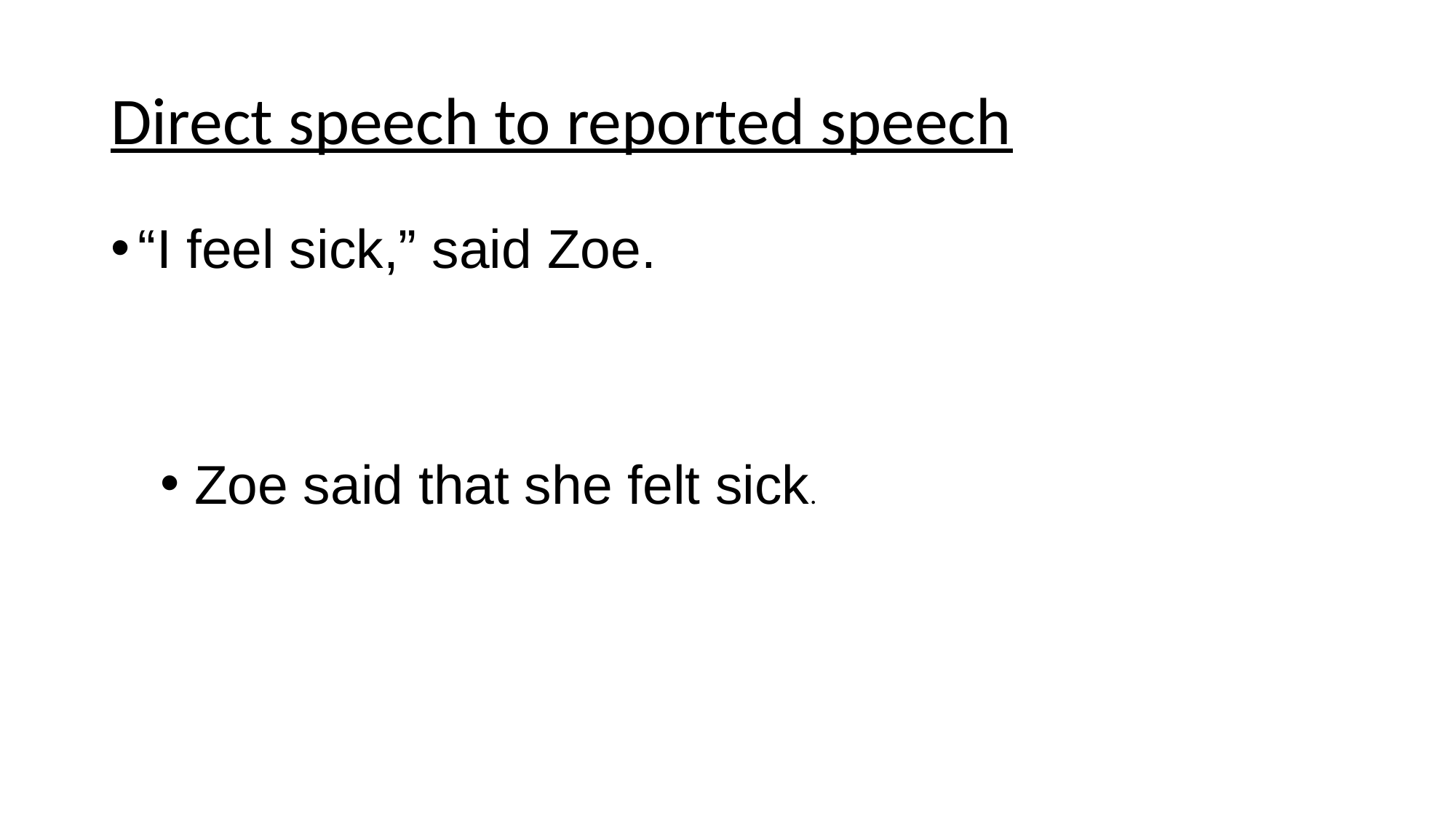

# Direct speech to reported speech
“I feel sick,” said Zoe.

Zoe said that she felt sick.